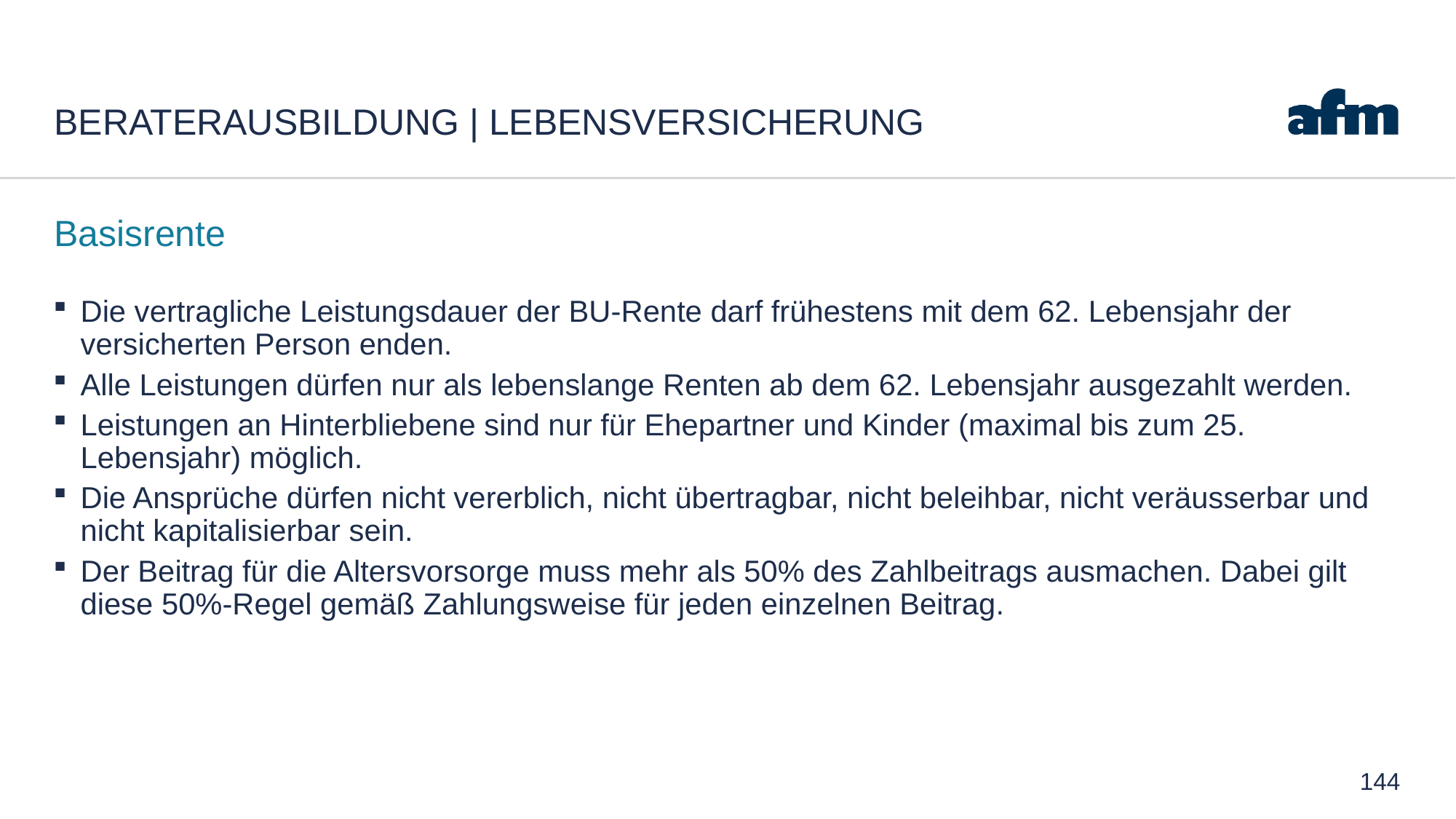

# Beraterausbildung | Lebensversicherung
Basisrente
Die vertragliche Leistungsdauer der BU-Rente darf frühestens mit dem 62. Lebensjahr der versicherten Person enden.
Alle Leistungen dürfen nur als lebenslange Renten ab dem 62. Lebensjahr ausgezahlt werden.
Leistungen an Hinterbliebene sind nur für Ehepartner und Kinder (maximal bis zum 25. Lebensjahr) möglich.
Die Ansprüche dürfen nicht vererblich, nicht übertragbar, nicht beleihbar, nicht veräusserbar und nicht kapitalisierbar sein.
Der Beitrag für die Altersvorsorge muss mehr als 50% des Zahlbeitrags ausmachen. Dabei gilt diese 50%-Regel gemäß Zahlungsweise für jeden einzelnen Beitrag.

144